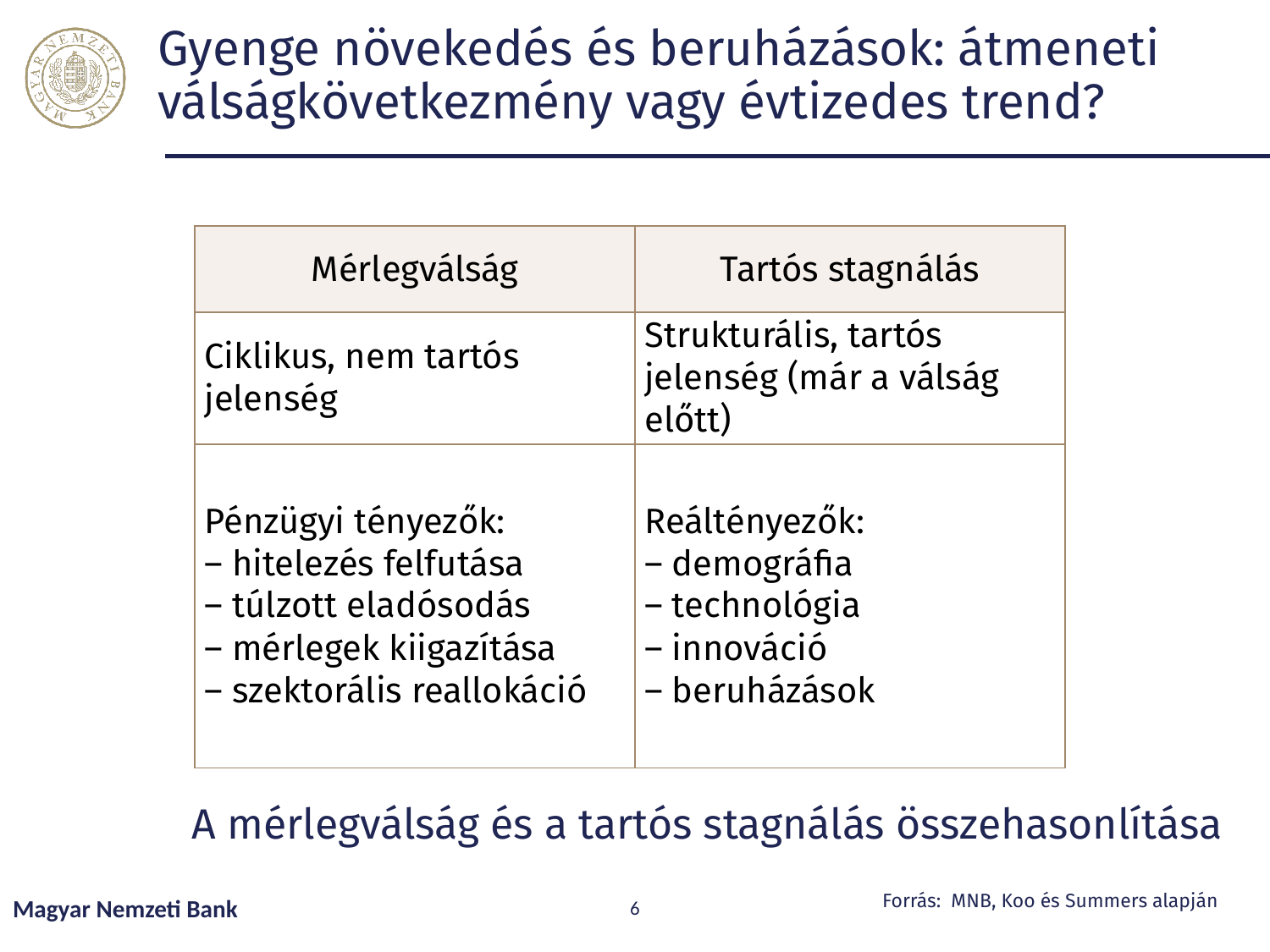

# Gyenge növekedés és beruházások: átmeneti válságkövetkezmény vagy évtizedes trend?
| Mérlegválság | Tartós stagnálás |
| --- | --- |
| Ciklikus, nem tartós jelenség | Strukturális, tartós jelenség (már a válság előtt) |
| Pénzügyi tényezők: – hitelezés felfutása – túlzott eladósodás – mérlegek kiigazítása – szektorális reallokáció | Reáltényezők: – demográfia – technológia – innováció – beruházások |
A mérlegválság és a tartós stagnálás összehasonlítása

Forrás:  MNB, Koo és Summers alapján
Magyar Nemzeti Bank
6